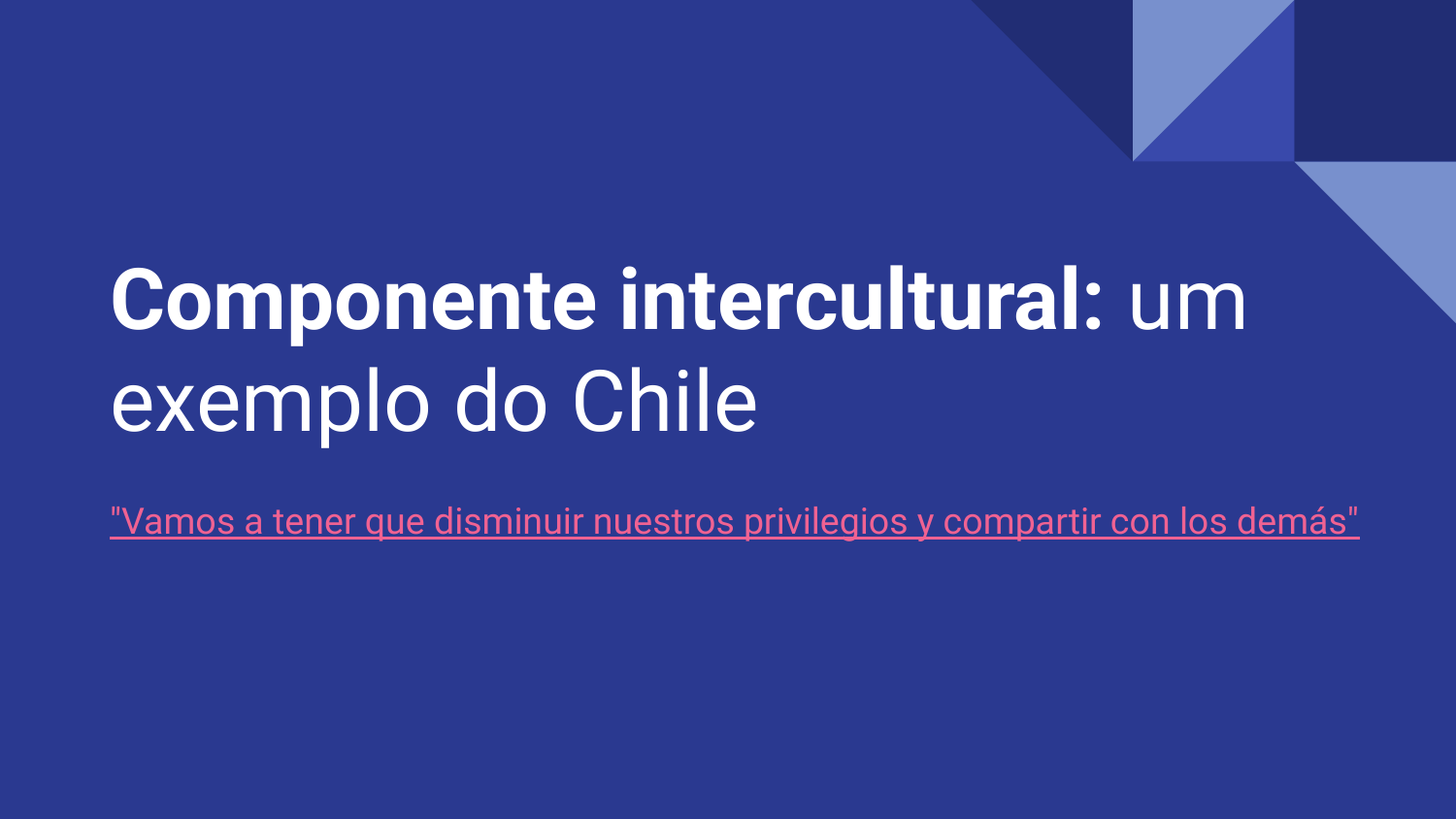

# Componente intercultural: um exemplo do Chile
"Vamos a tener que disminuir nuestros privilegios y compartir con los demás"